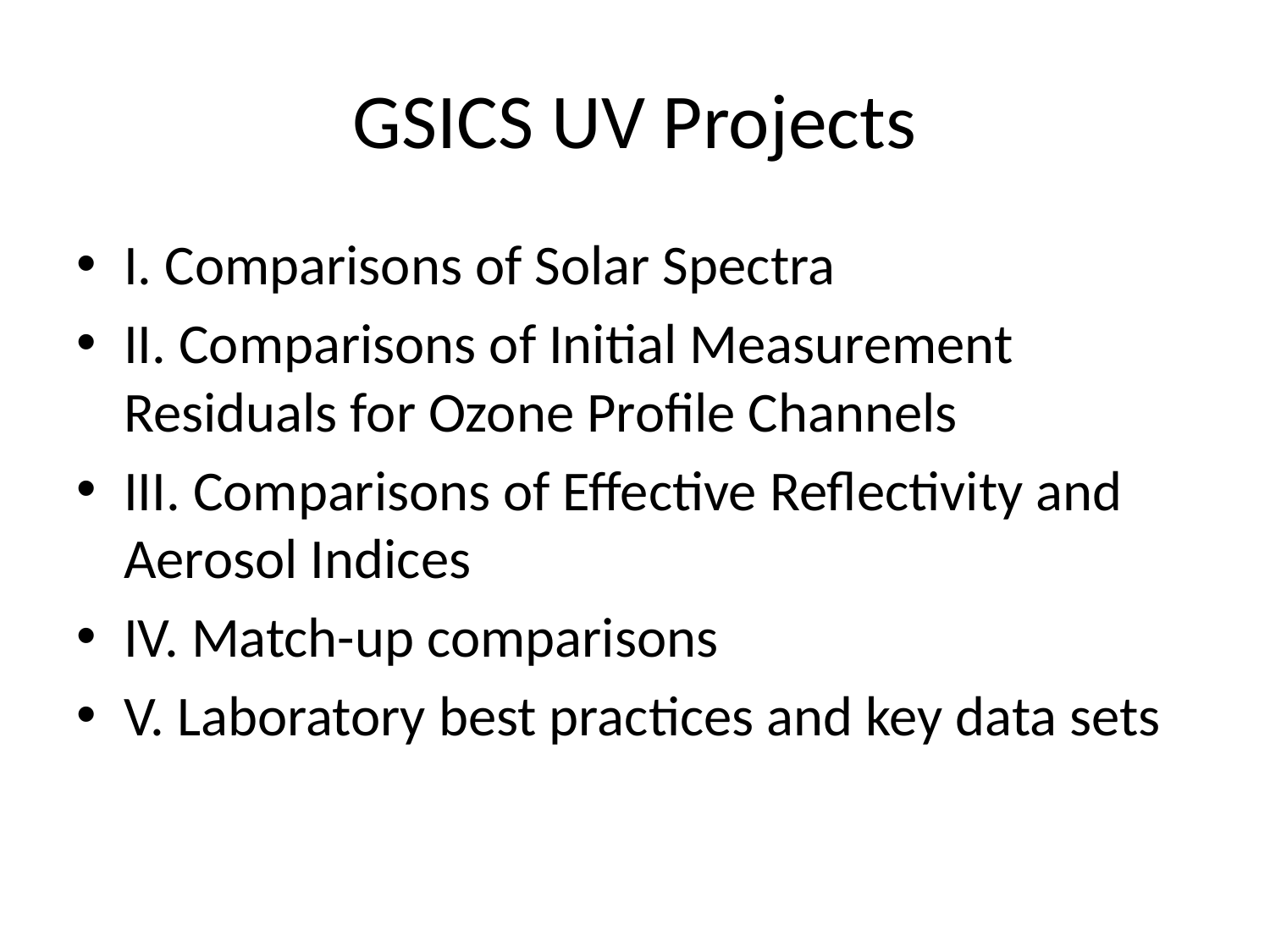

# GSICS UV Projects
I. Comparisons of Solar Spectra
II. Comparisons of Initial Measurement Residuals for Ozone Profile Channels
III. Comparisons of Effective Reflectivity and Aerosol Indices
IV. Match-up comparisons
V. Laboratory best practices and key data sets